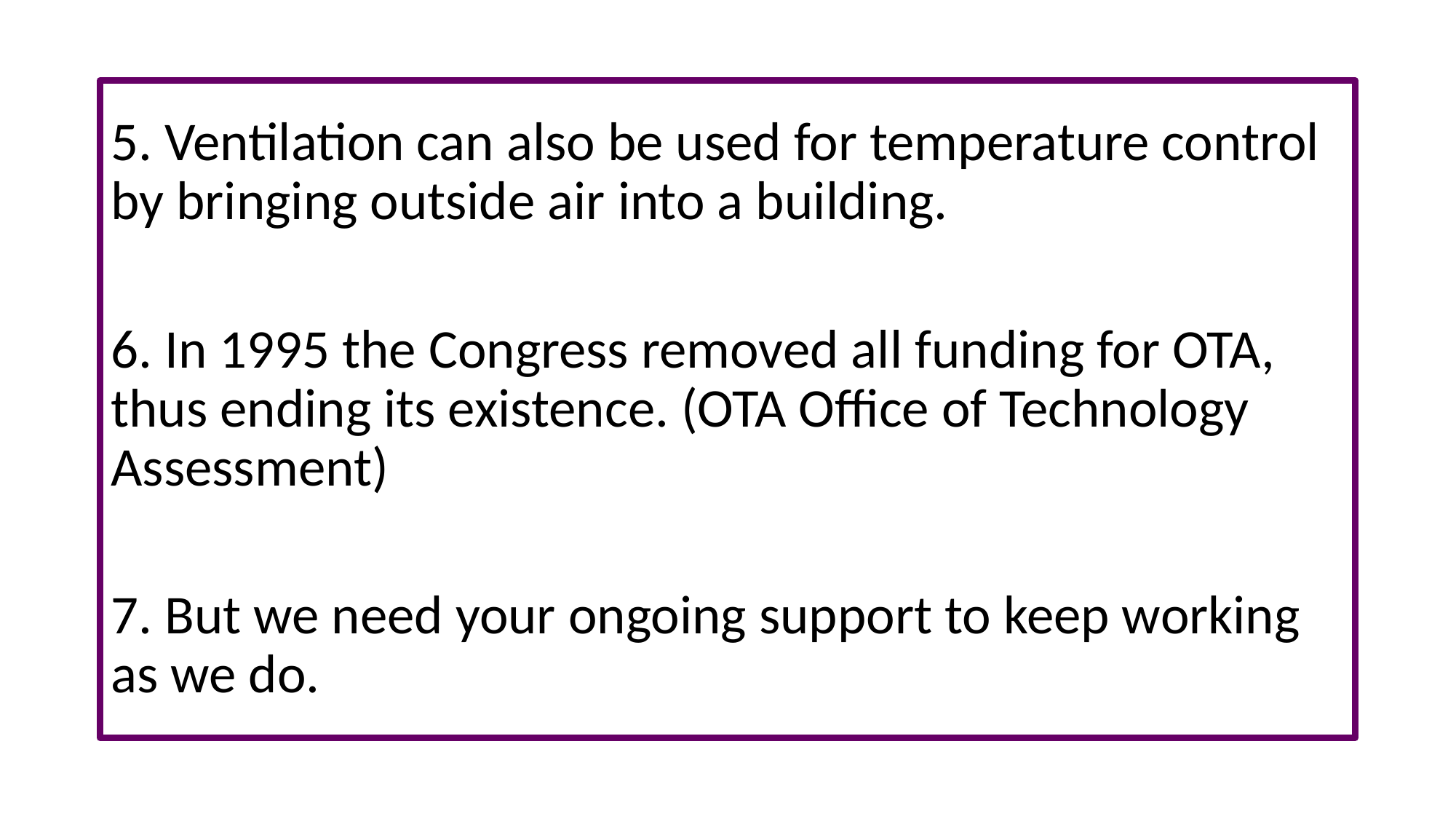

#
5. Ventilation can also be used for temperature control by bringing outside air into a building.

6. In 1995 the Congress removed all funding for OTA, thus ending its existence. (OTA Office of Technology Assessment)

7. But we need your ongoing support to keep working as we do.